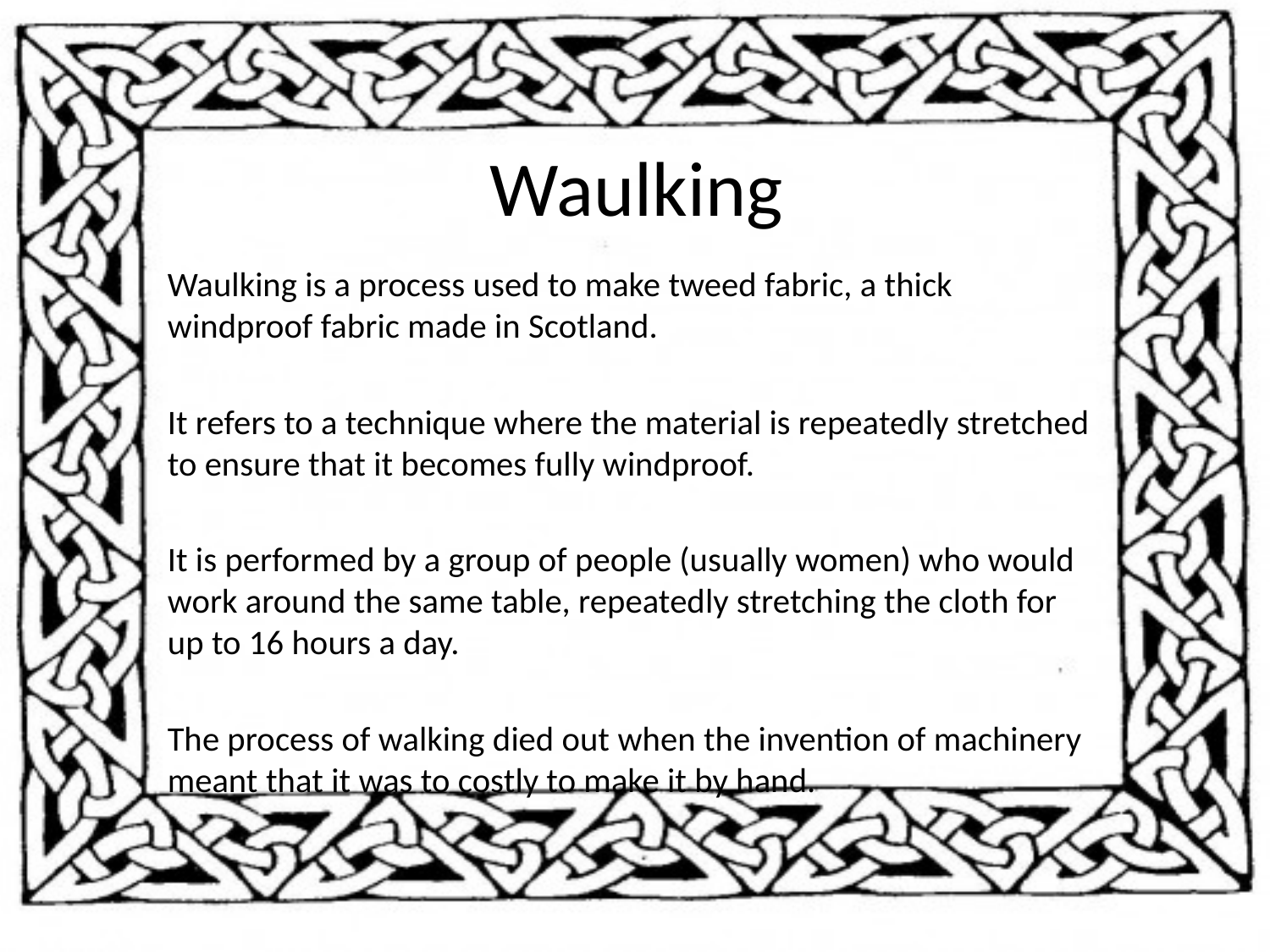

# Waulking
Waulking is a process used to make tweed fabric, a thick windproof fabric made in Scotland.

It refers to a technique where the material is repeatedly stretched to ensure that it becomes fully windproof.

It is performed by a group of people (usually women) who would work around the same table, repeatedly stretching the cloth for up to 16 hours a day.

The process of walking died out when the invention of machinery meant that it was to costly to make it by hand.